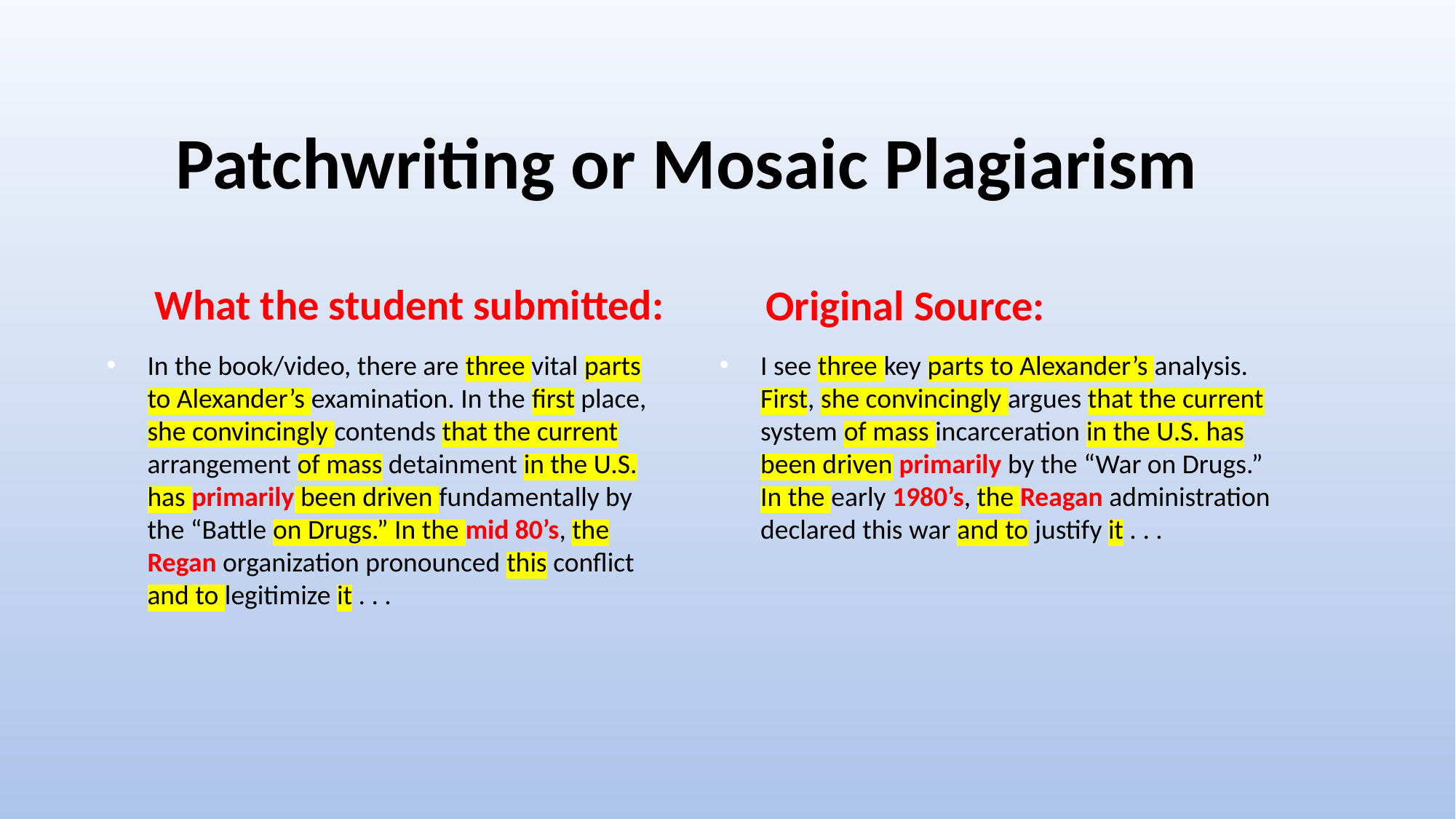

# Patchwriting or Mosaic Plagiarism
What the student submitted:
Original Source:
In the book/video, there are three vital parts to Alexander’s examination. In the first place, she convincingly contends that the current arrangement of mass detainment in the U.S. has primarily been driven fundamentally by the “Battle on Drugs.” In the mid 80’s, the Regan organization pronounced this conflict and to legitimize it . . .
I see three key parts to Alexander’s analysis. First, she convincingly argues that the current system of mass incarceration in the U.S. has been driven primarily by the “War on Drugs.” In the early 1980’s, the Reagan administration declared this war and to justify it . . .